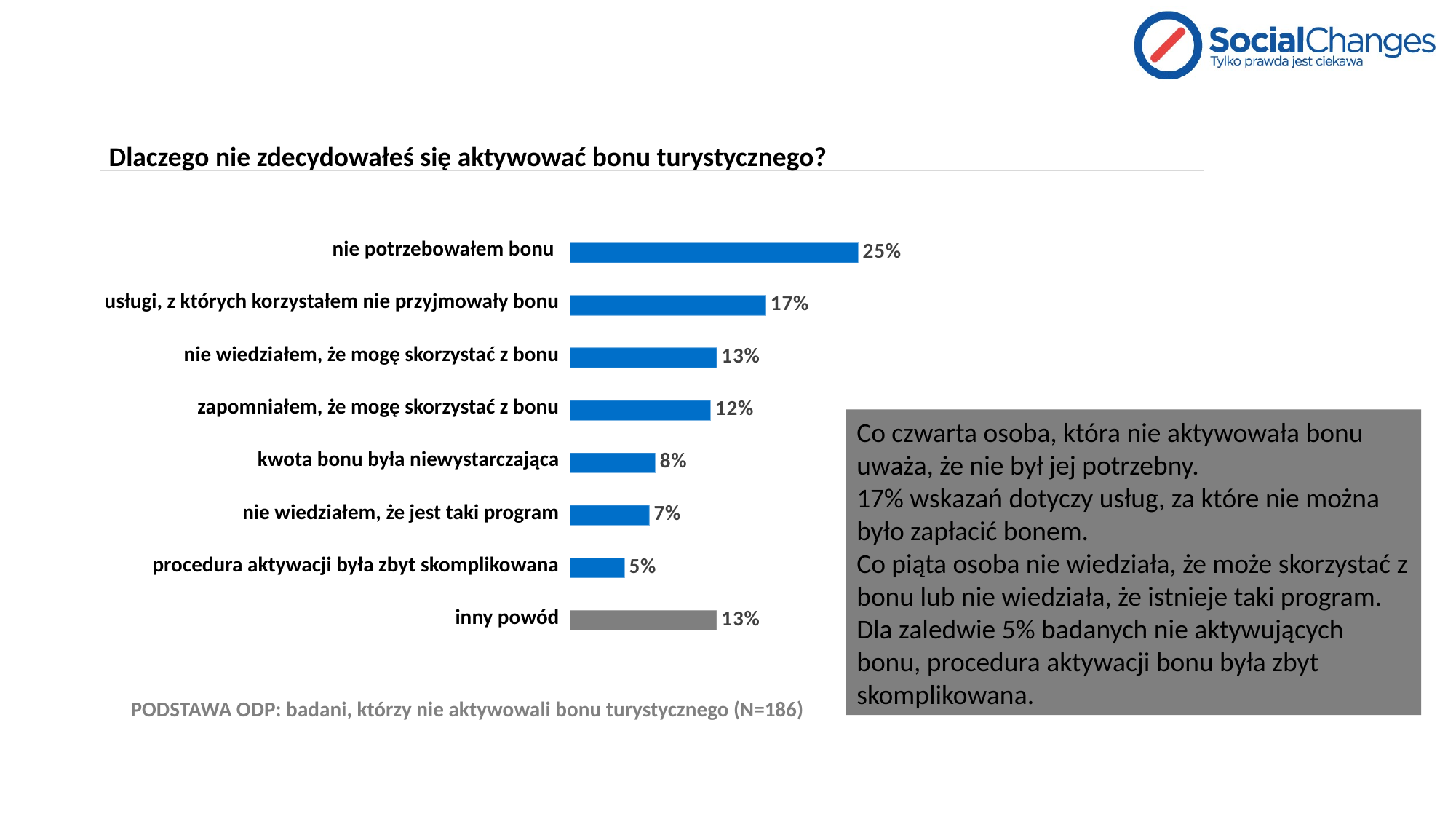

# Dlaczego nie zdecydowałeś się aktywować bonu turystycznego?

### Chart

| Category | Kolumna1 |
|---|---|
| Nie potrzebowałem bonu turystycznego | 0.25268817204301075 |
| Usługi, z których korzystałem nie przyjmowały bonu | 0.17204301075268819 |
| Nie wiedziałem, że mogę skorzystać z bonu turystycznego | 0.12903225806451613 |
| Zapomniałem, że mogę skorzystać z bonu turystycznego | 0.12365591397849462 |
| Kwota bonu była niewystarczająca | 0.07526881720430108 |
| Nie wiedziałem, że jest taki program jak Polski Bon Turystyczny | 0.06989247311827956 |
| Procedura aktywacji bonu turystycznego była zbyt skomplikowana | 0.04838709677419355 |
| Inny powód | 0.12903225806451613 |
| nie potrzebowałem bonu |
| --- |
| usługi, z których korzystałem nie przyjmowały bonu |
| nie wiedziałem, że mogę skorzystać z bonu |
| zapomniałem, że mogę skorzystać z bonu |
| kwota bonu była niewystarczająca |
| nie wiedziałem, że jest taki program |
| procedura aktywacji była zbyt skomplikowana |
| inny powód |
Co czwarta osoba, która nie aktywowała bonu uważa, że nie był jej potrzebny.
17% wskazań dotyczy usług, za które nie można było zapłacić bonem.
Co piąta osoba nie wiedziała, że może skorzystać z bonu lub nie wiedziała, że istnieje taki program.
Dla zaledwie 5% badanych nie aktywujących bonu, procedura aktywacji bonu była zbyt skomplikowana.
PODSTAWA ODP: badani, którzy nie aktywowali bonu turystycznego (N=186)